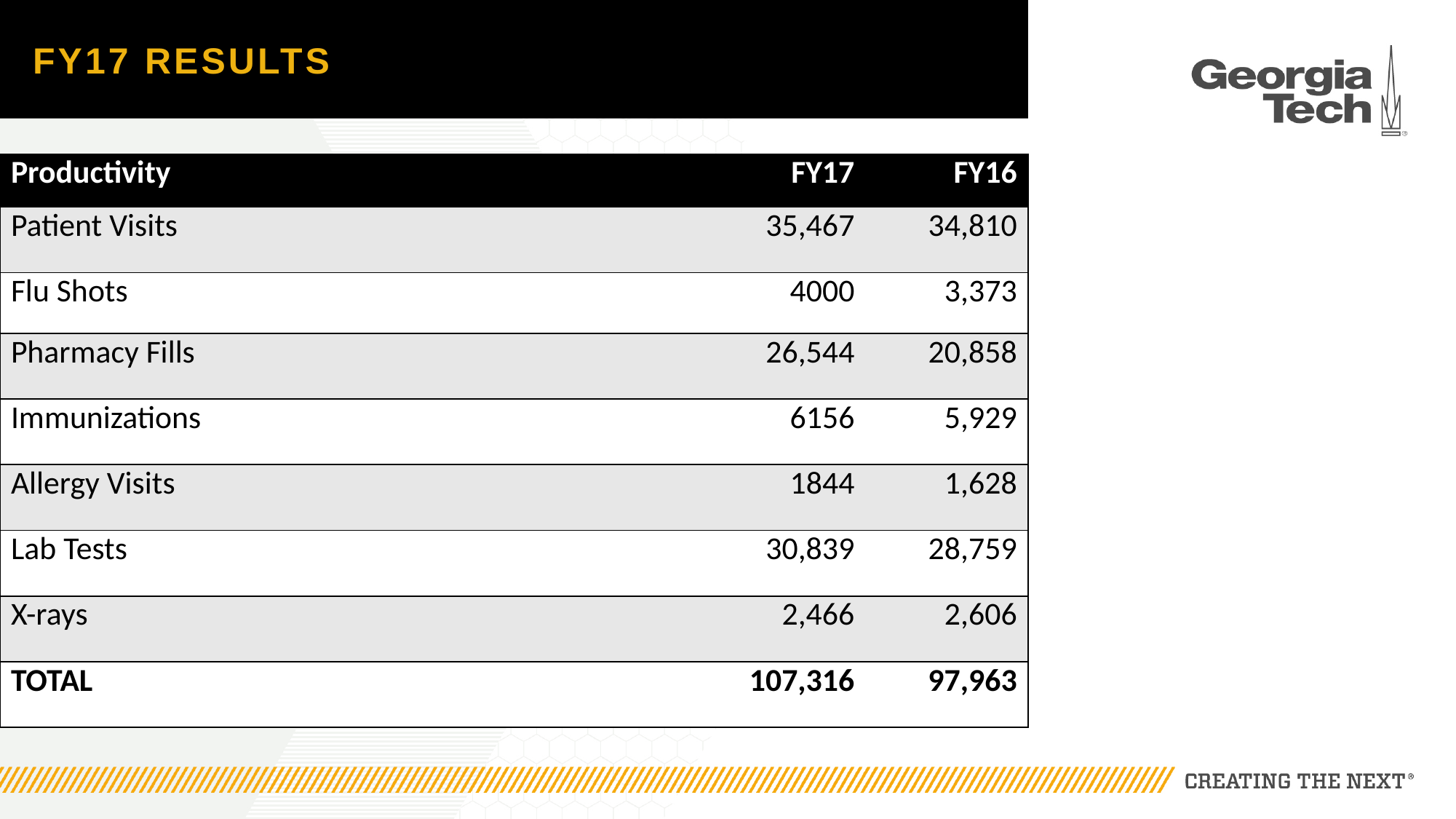

# Fy17 results
| Productivity | FY17 | FY16 |
| --- | --- | --- |
| Patient Visits | 35,467 | 34,810 |
| Flu Shots | 4000 | 3,373 |
| Pharmacy Fills | 26,544 | 20,858 |
| Immunizations | 6156 | 5,929 |
| Allergy Visits | 1844 | 1,628 |
| Lab Tests | 30,839 | 28,759 |
| X-rays | 2,466 | 2,606 |
| TOTAL | 107,316 | 97,963 |